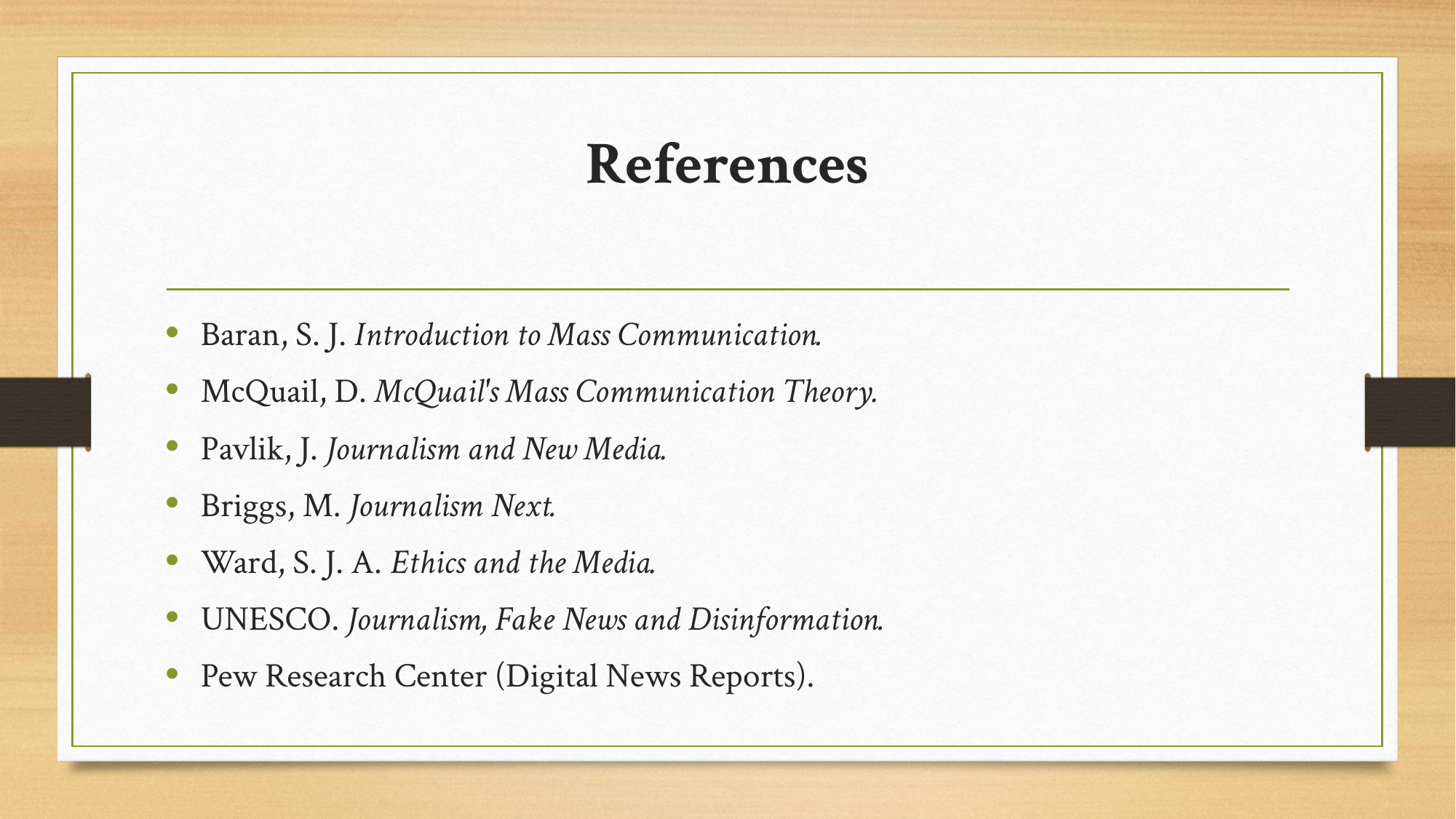

# References
Baran, S. J. Introduction to Mass Communication.
McQuail, D. McQuail's Mass Communication Theory.
Pavlik, J. Journalism and New Media.
Briggs, M. Journalism Next.
Ward, S. J. A. Ethics and the Media.
UNESCO. Journalism, Fake News and Disinformation.
Pew Research Center (Digital News Reports).